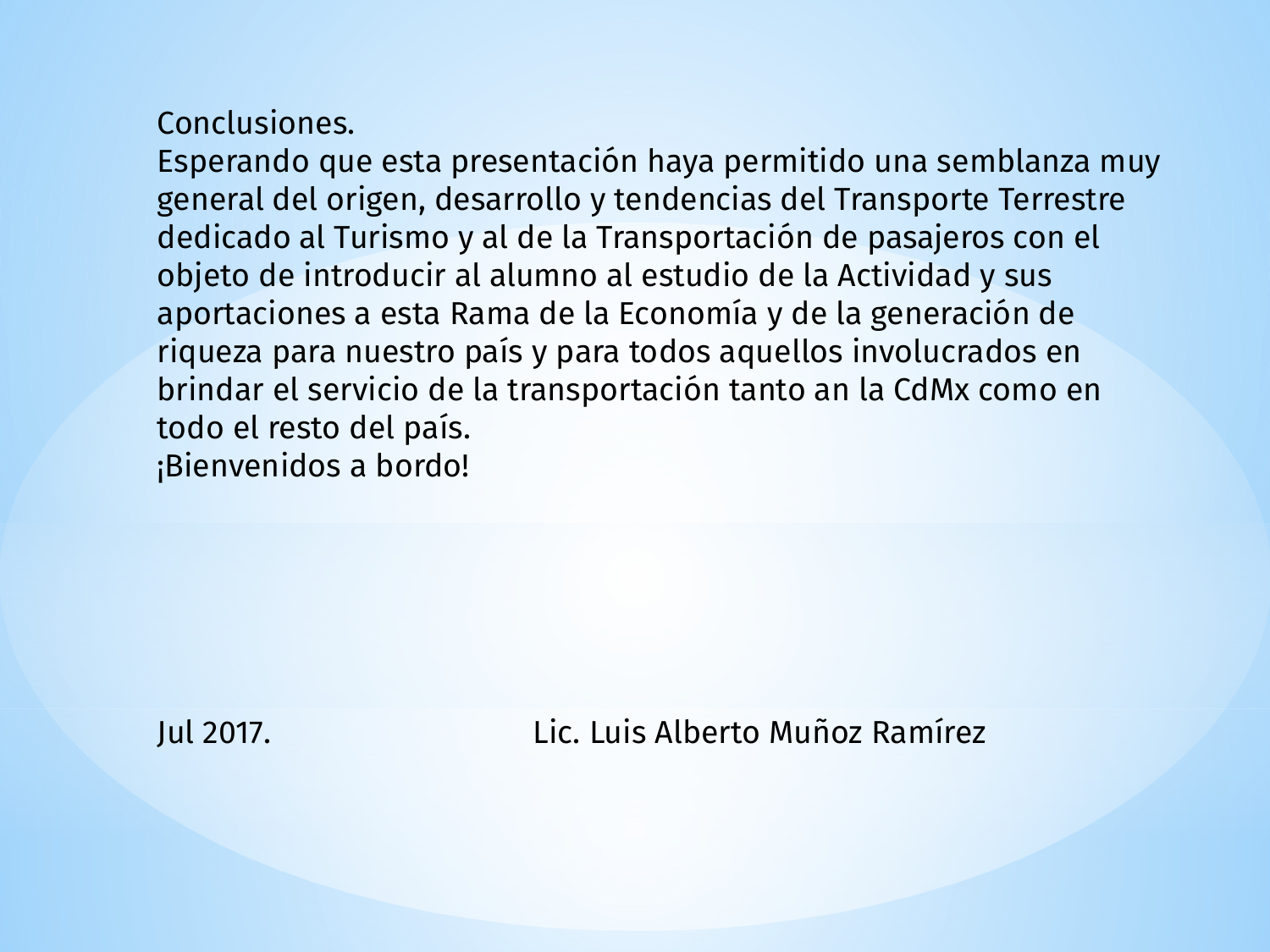

Conclusiones.
Esperando que esta presentación haya permitido una semblanza muy general del origen, desarrollo y tendencias del Transporte Terrestre dedicado al Turismo y al de la Transportación de pasajeros con el objeto de introducir al alumno al estudio de la Actividad y sus aportaciones a esta Rama de la Economía y de la generación de riqueza para nuestro país y para todos aquellos involucrados en brindar el servicio de la transportación tanto an la CdMx como en todo el resto del país.
¡Bienvenidos a bordo!

Jul 2017.                               Lic. Luis Alberto Muñoz Ramírez